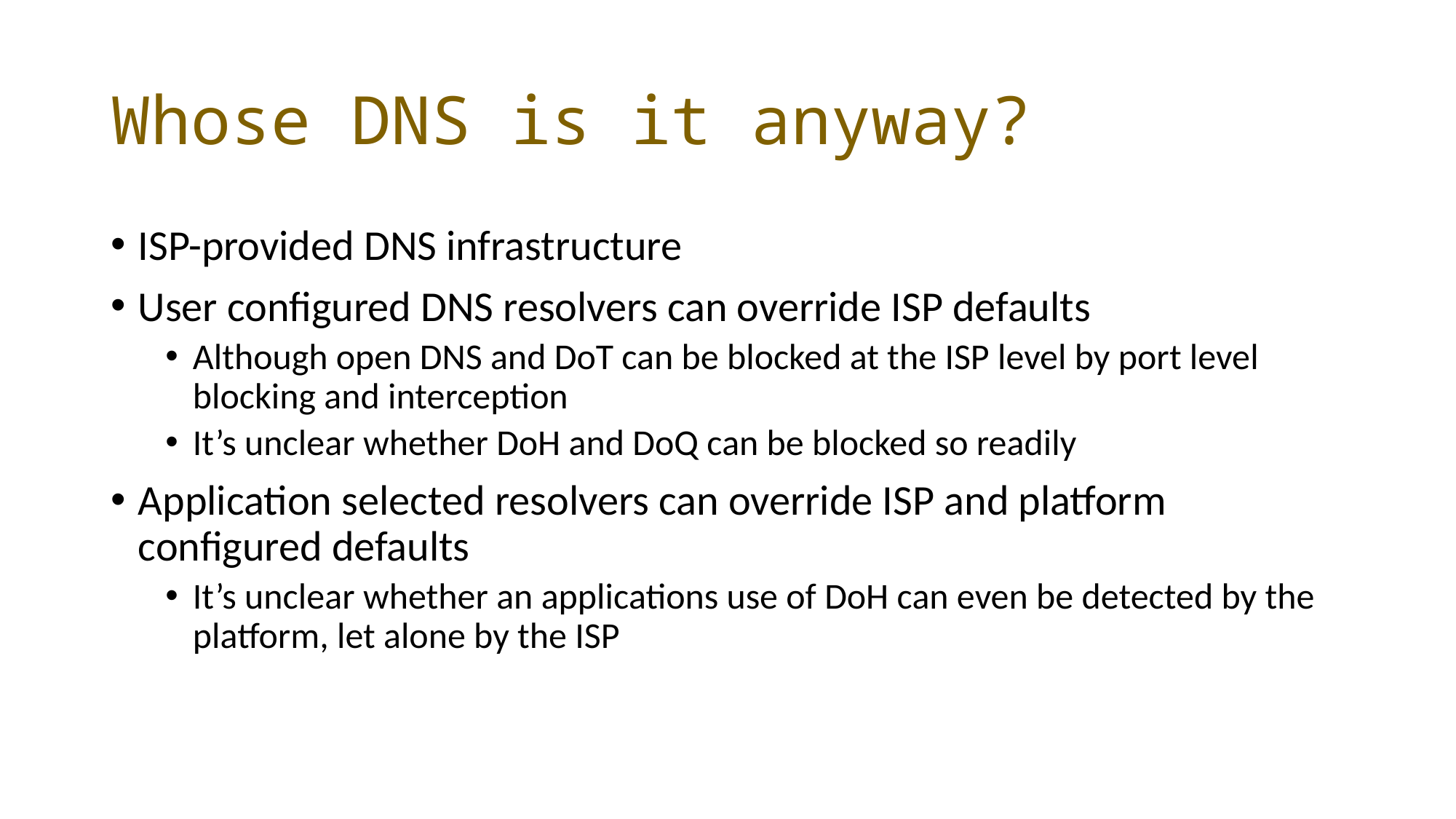

# Whose DNS is it anyway?
ISP-provided DNS infrastructure
User configured DNS resolvers can override ISP defaults
Although open DNS and DoT can be blocked at the ISP level by port level blocking and interception
It’s unclear whether DoH and DoQ can be blocked so readily
Application selected resolvers can override ISP and platform configured defaults
It’s unclear whether an applications use of DoH can even be detected by the platform, let alone by the ISP